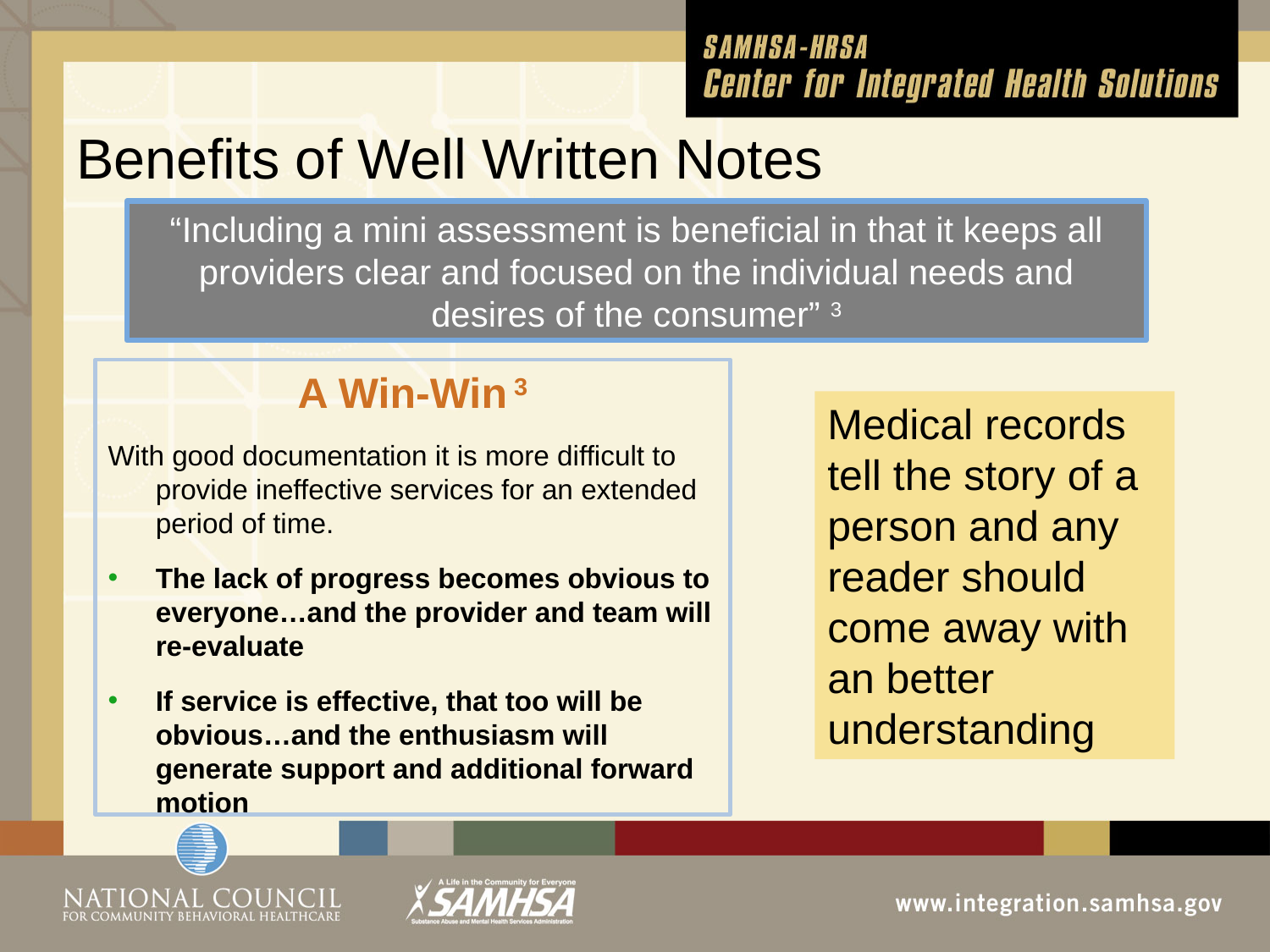

# Benefits of Well Written Notes
“Including a mini assessment is beneficial in that it keeps all providers clear and focused on the individual needs and desires of the consumer” 3
A Win-Win 3
With good documentation it is more difficult to provide ineffective services for an extended period of time.
The lack of progress becomes obvious to everyone…and the provider and team will re-evaluate
If service is effective, that too will be obvious…and the enthusiasm will generate support and additional forward motion

Medical records tell the story of a person and any reader should come away with an better understanding